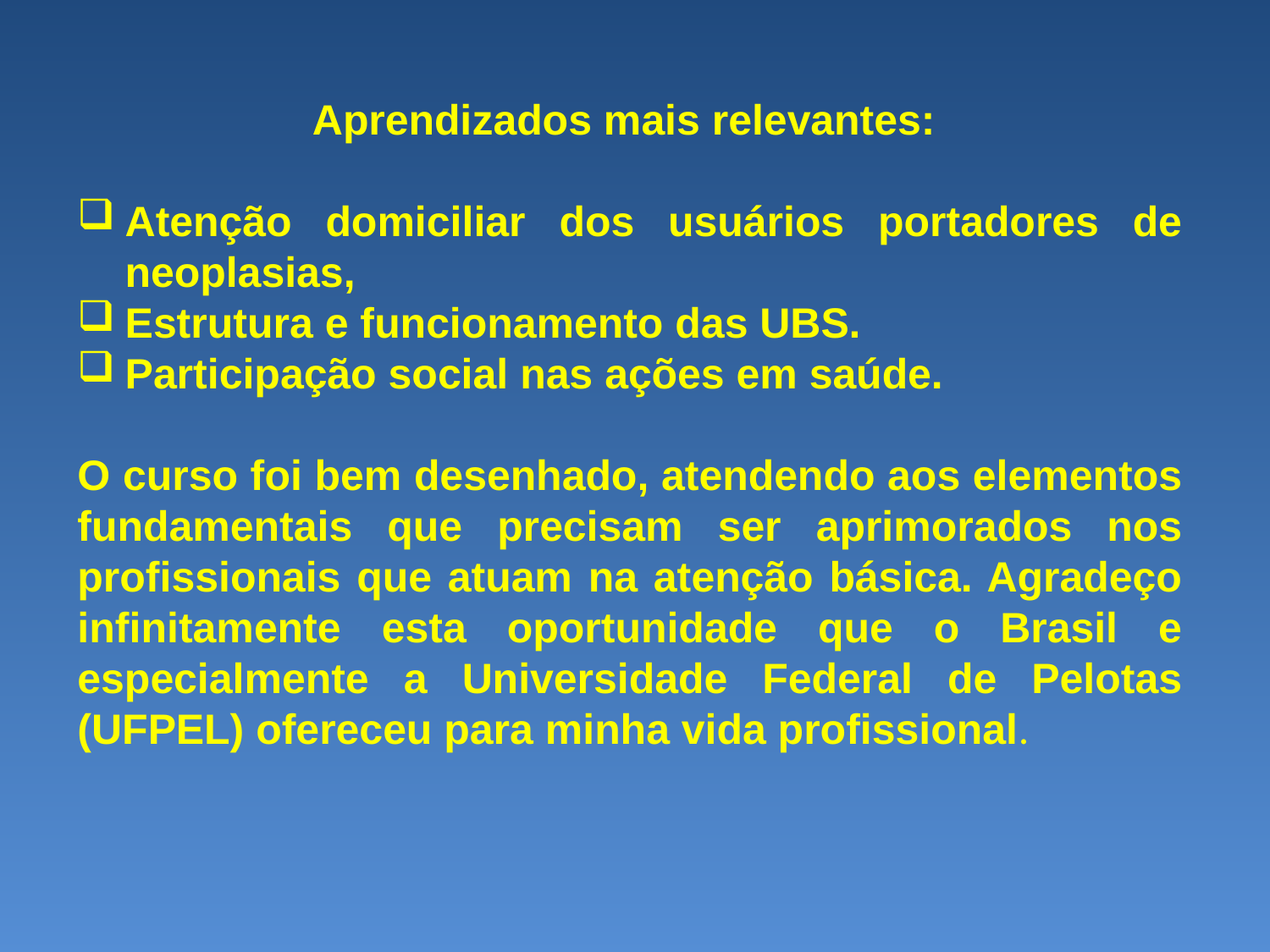

Aprendizados mais relevantes:

Atenção domiciliar dos usuários portadores de neoplasias,
Estrutura e funcionamento das UBS.
Participação social nas ações em saúde.

O curso foi bem desenhado, atendendo aos elementos fundamentais que precisam ser aprimorados nos profissionais que atuam na atenção básica. Agradeço infinitamente esta oportunidade que o Brasil e especialmente a Universidade Federal de Pelotas (UFPEL) ofereceu para minha vida profissional.